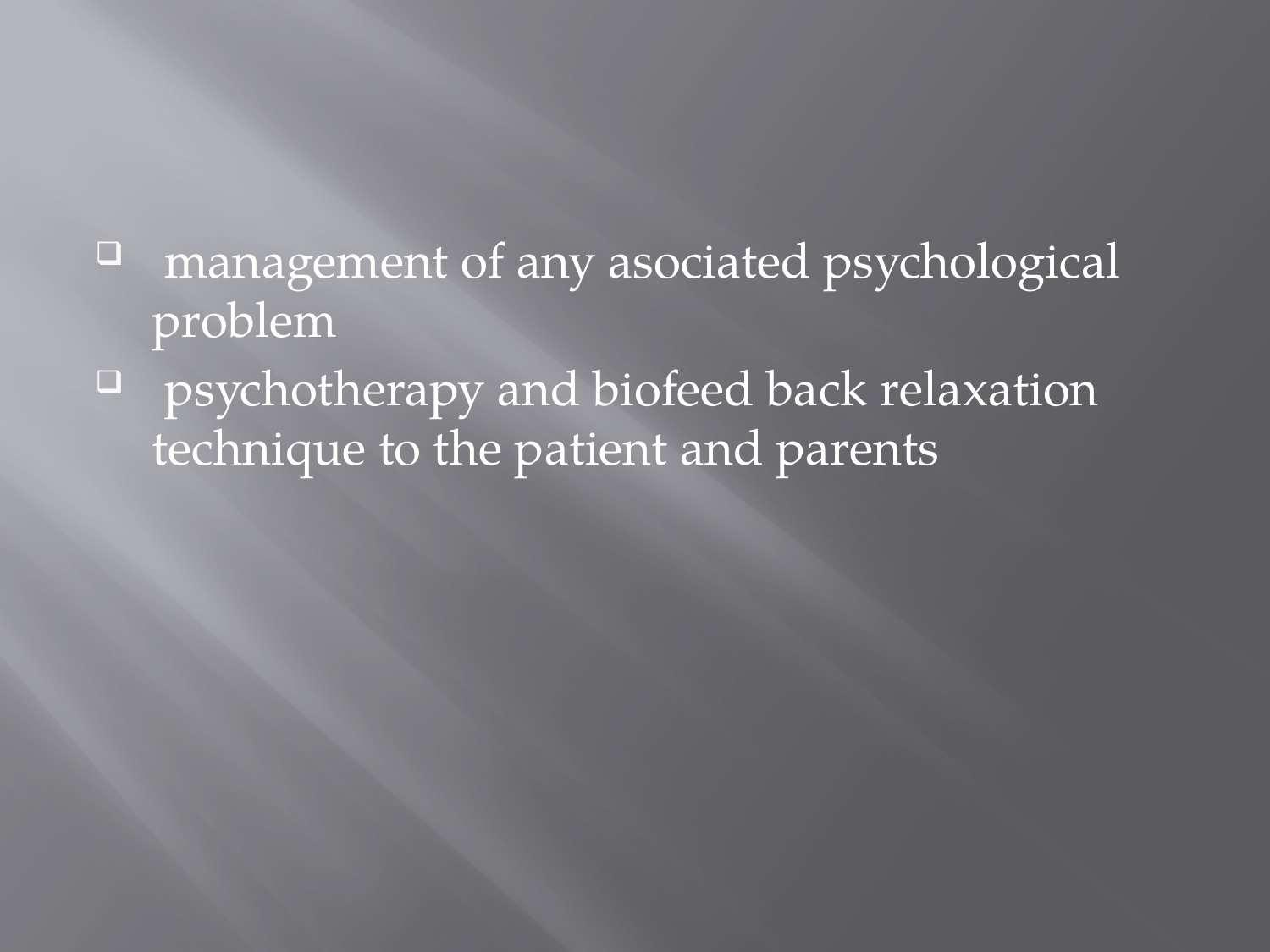

#
 management of any asociated psychological problem
 psychotherapy and biofeed back relaxation technique to the patient and parents